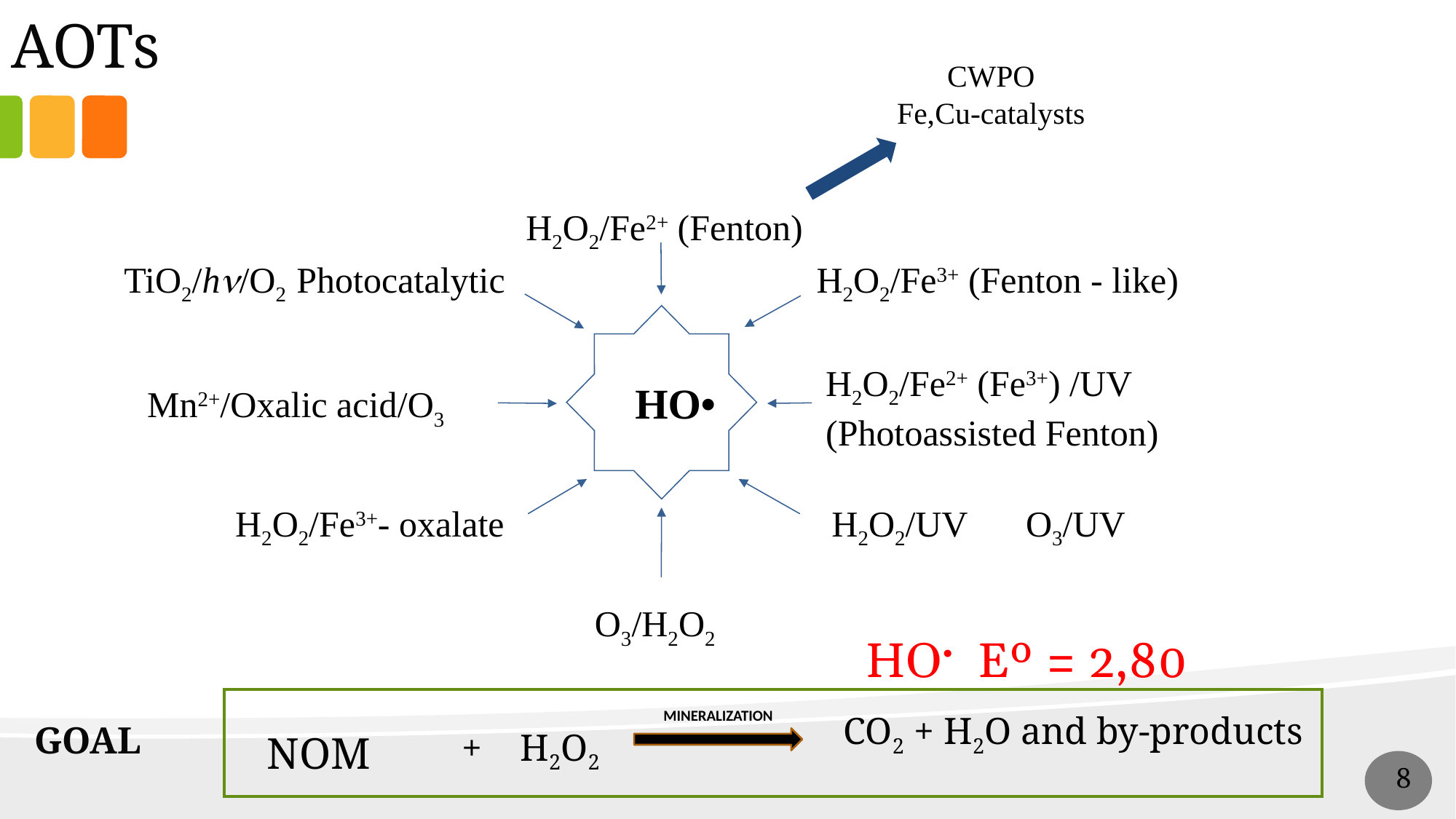

AOTs
CWPO
Fe,Cu-catalysts

H2O2/Fe2+ (Fenton)

HO•

TiO2/hν/O2  Photocatalytic
H2O2/Fe3+ (Fenton - like)
H2O2/Fe2+ (Fe3+) /UV  (Photoassisted Fenton)
Mn2+/Oxalic acid/O3
H2O2/Fe3+- oxalate
H2O2/UV
O3/UV
O3/H2O2
HO.  Eº = 2,80

MINERALIZATION
 CO2 + H2O and by-products
GOAL
+    H2O2
NOM

8
8